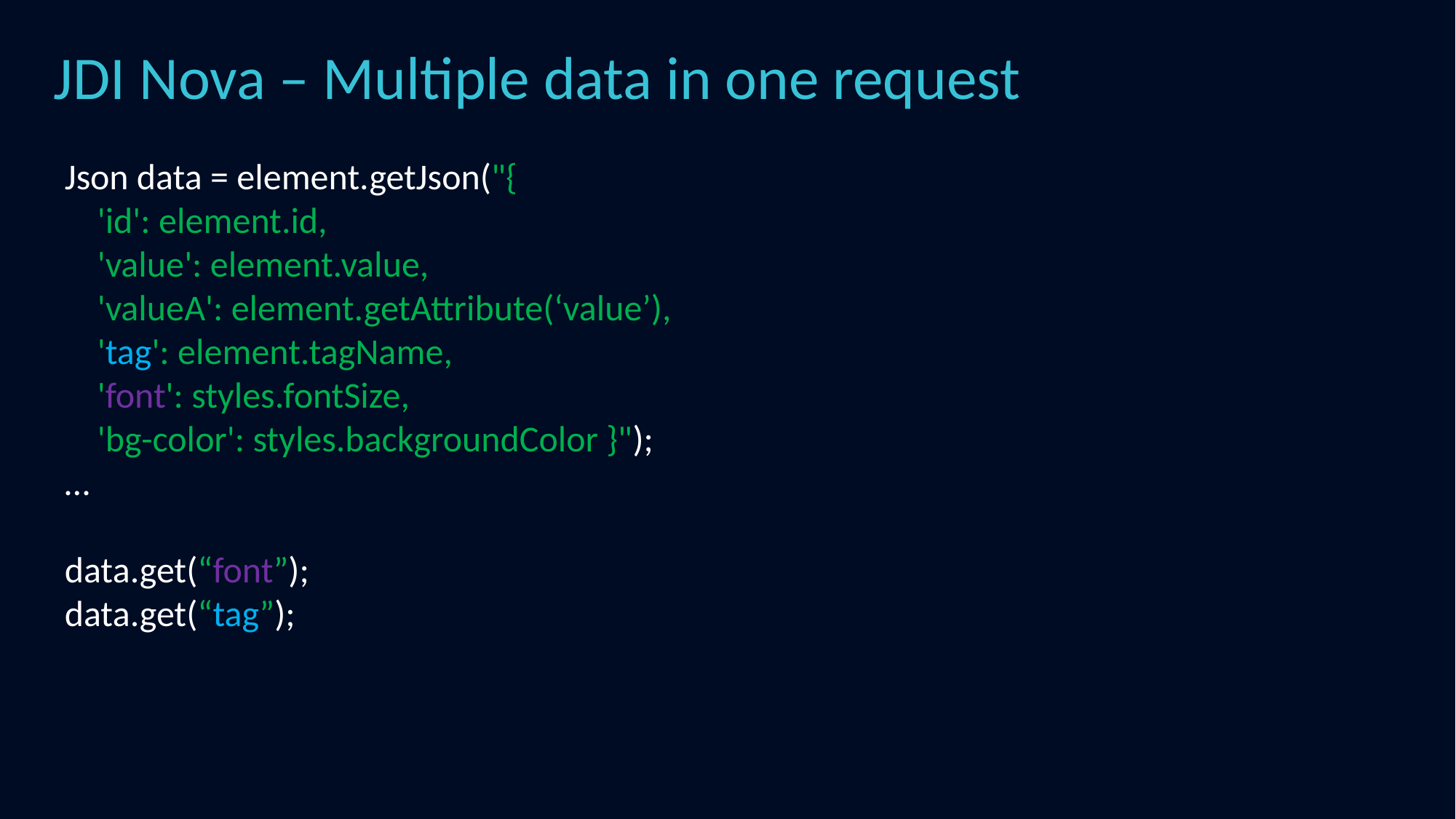

JDI Nova – Multiple data in one request
Json data = element.getJson("{
    'id': element.id,
    'value': element.value,
    'valueA': element.getAttribute(‘value’),
    'tag': element.tagName,
    'font': styles.fontSize,
    'bg-color': styles.backgroundColor }");
…

data.get(“font”);
data.get(“tag”);